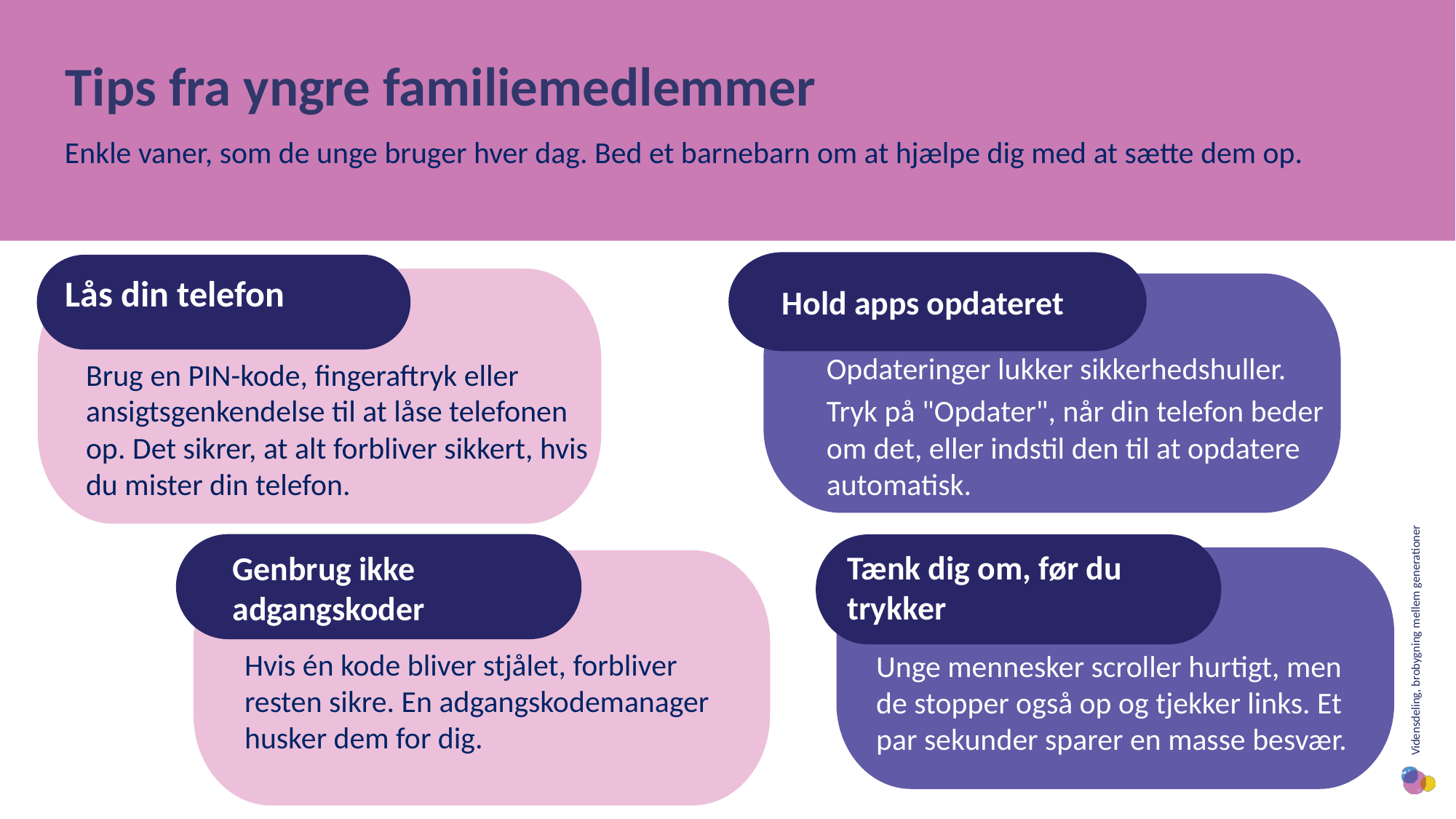

Tips fra yngre familiemedlemmer
Enkle vaner, som de unge bruger hver dag. Bed et barnebarn om at hjælpe dig med at sætte dem op.

Lås din telefon

Hold apps opdateret
Opdateringer lukker sikkerhedshuller.
Tryk på "Opdater", når din telefon beder om det, eller indstil den til at opdatere automatisk.
Brug en PIN-kode, fingeraftryk eller ansigtsgenkendelse til at låse telefonen op. Det sikrer, at alt forbliver sikkert, hvis du mister din telefon.

Tænk dig om, før du trykker
Genbrug ikke adgangskoder

Hvis én kode bliver stjålet, forbliver resten sikre. En adgangskodemanager husker dem for dig.
Unge mennesker scroller hurtigt, men de stopper også op og tjekker links. Et par sekunder sparer en masse besvær.